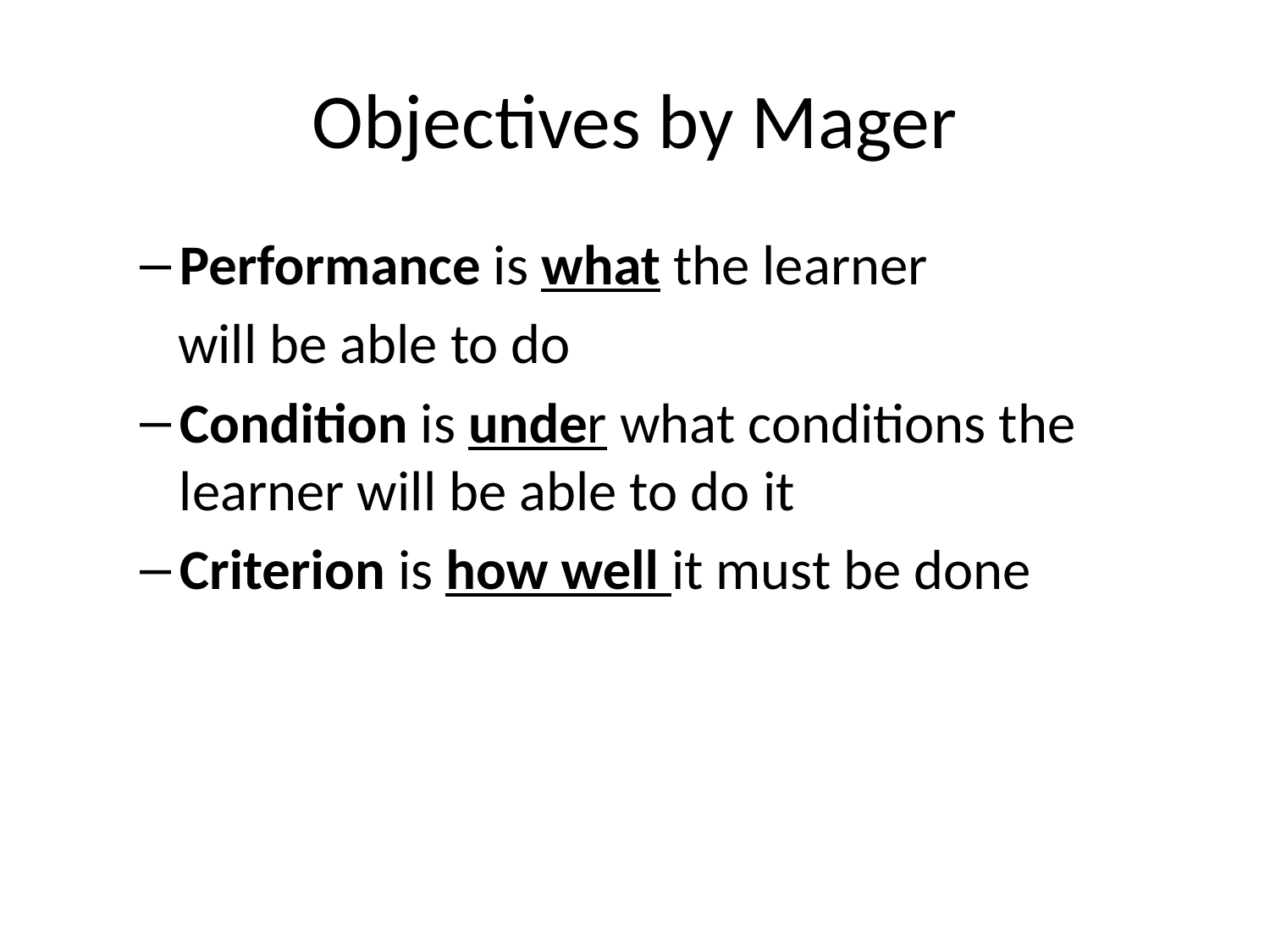

# Objectives by Mager
Performance is what the learner
   will be able to do
Condition is under what conditions the learner will be able to do it
Criterion is how well it must be done